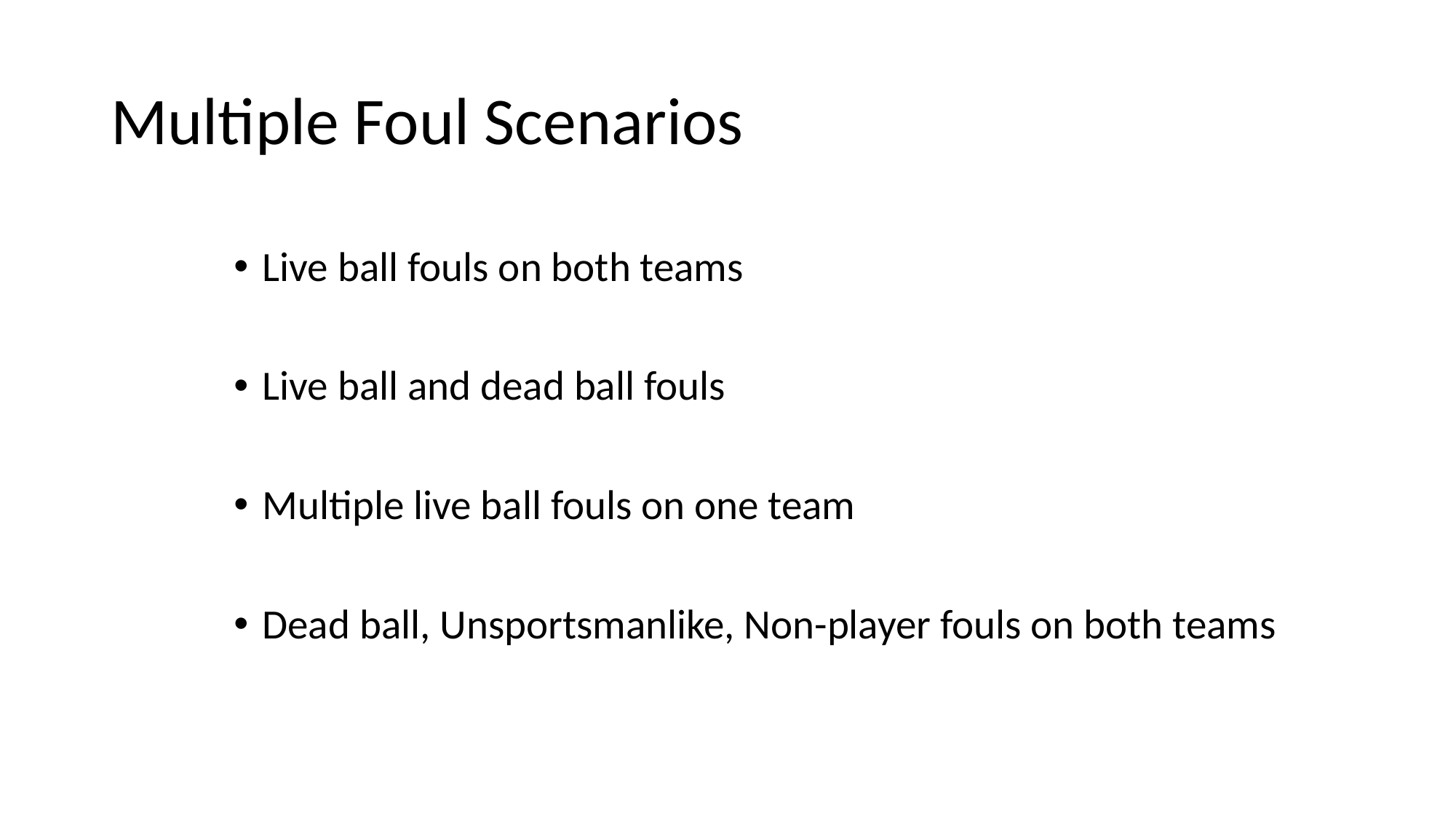

# Multiple Foul Scenarios
Live ball fouls on both teams

Live ball and dead ball fouls

Multiple live ball fouls on one team

Dead ball, Unsportsmanlike, Non-player fouls on both teams